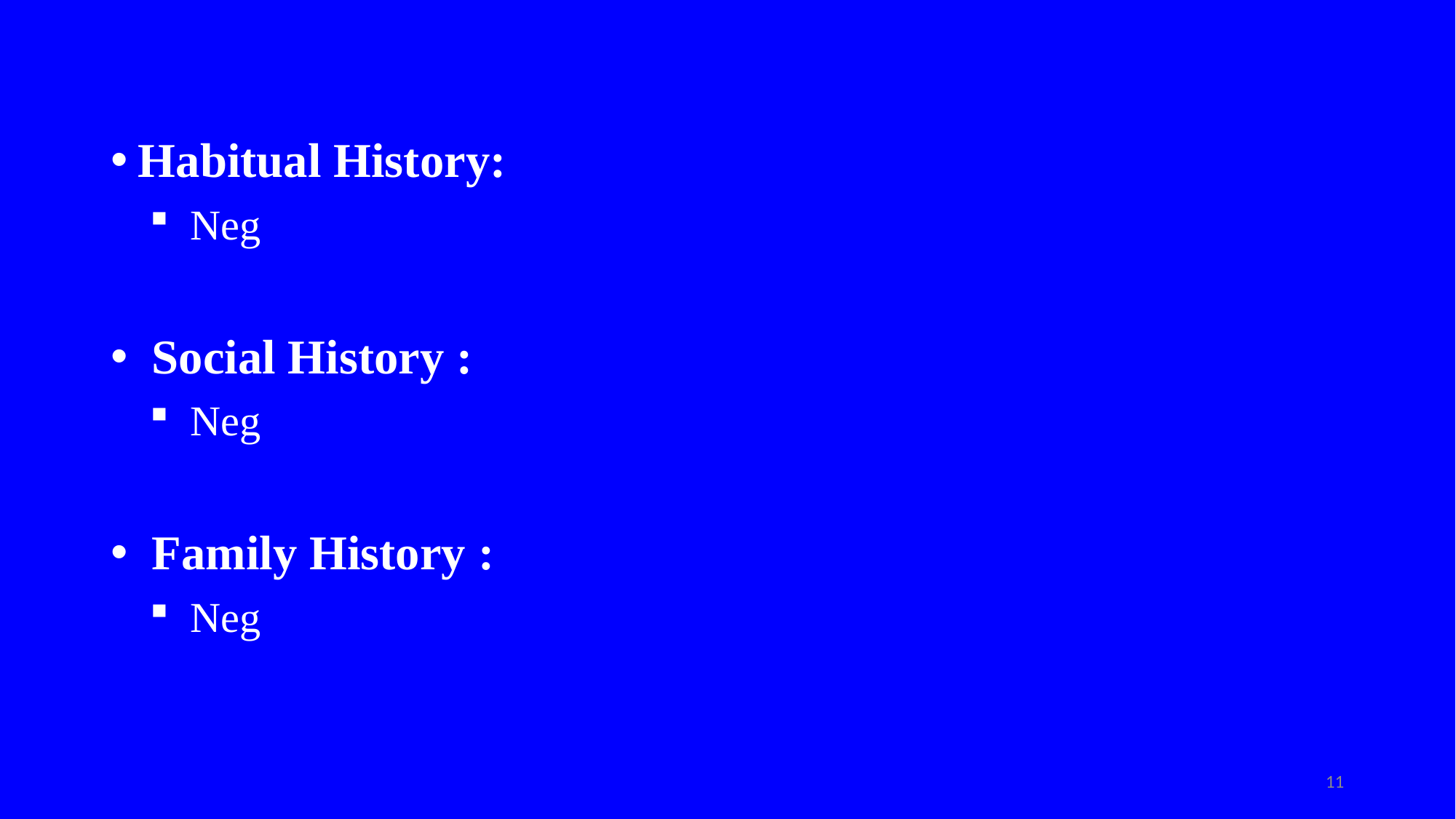

Habitual History:
Neg

Social History :
Neg

Family History :
Neg

11